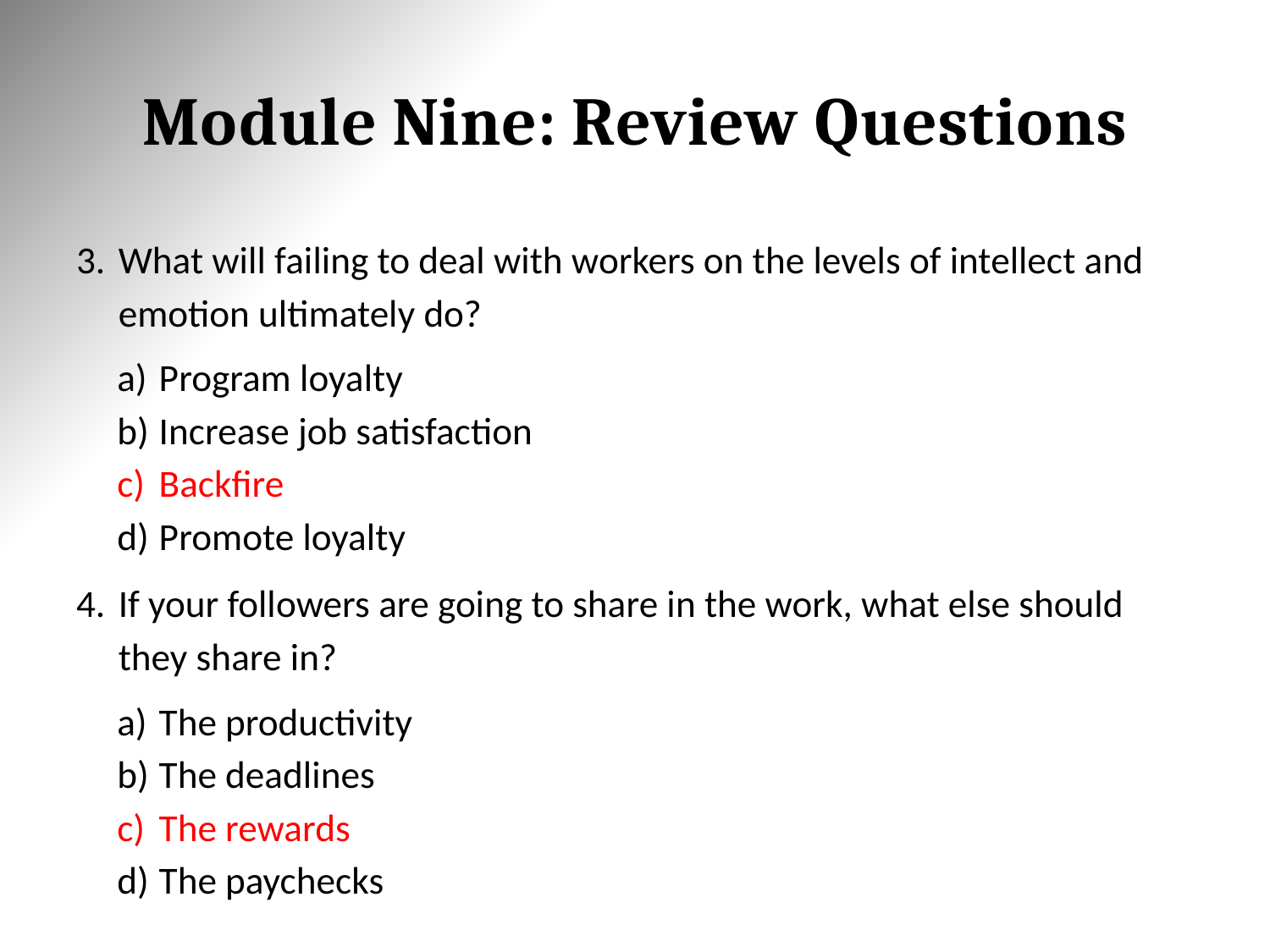

# Module Nine: Review Questions
What will failing to deal with workers on the levels of intellect and emotion ultimately do?
Program loyalty
Increase job satisfaction
Backfire
Promote loyalty
If your followers are going to share in the work, what else should they share in?
The productivity
The deadlines
The rewards
The paychecks